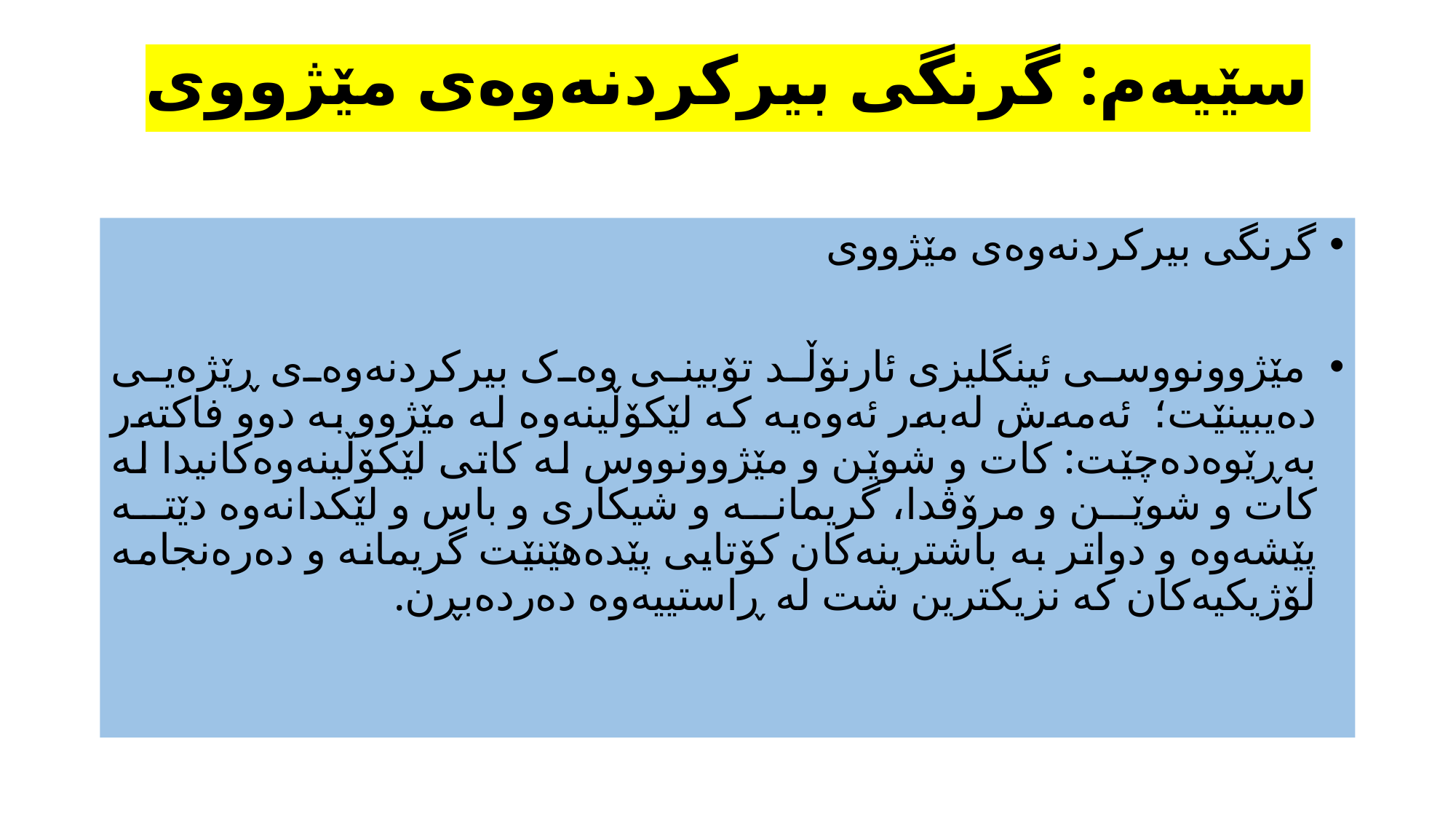

# سێیەم: گرنگی بیرکردنەوەی مێژووی
گرنگی بیرکردنەوەی مێژووی

 مێژوونووسی ئینگلیزی ئارنۆڵد تۆبینی وەک بیرکردنەوەی ڕێژەیی دەیبینێت؛  ئەمەش لەبەر ئەوەیە کە لێکۆڵینەوە لە مێژوو بە دوو فاکتەر بەڕێوەدەچێت: کات و شوێن و مێژوونووس لە کاتی لێکۆڵینەوەکانیدا لە کات و شوێن و مرۆڤدا، گریمانە و شیکاری و باس و لێکدانەوە دێتە پێشەوە و دواتر بە باشترینەکان کۆتایی پێدەهێنێت گریمانە و دەرەنجامە لۆژیکیەکان کە نزیکترین شت لە ڕاستییەوە دەردەبڕن.